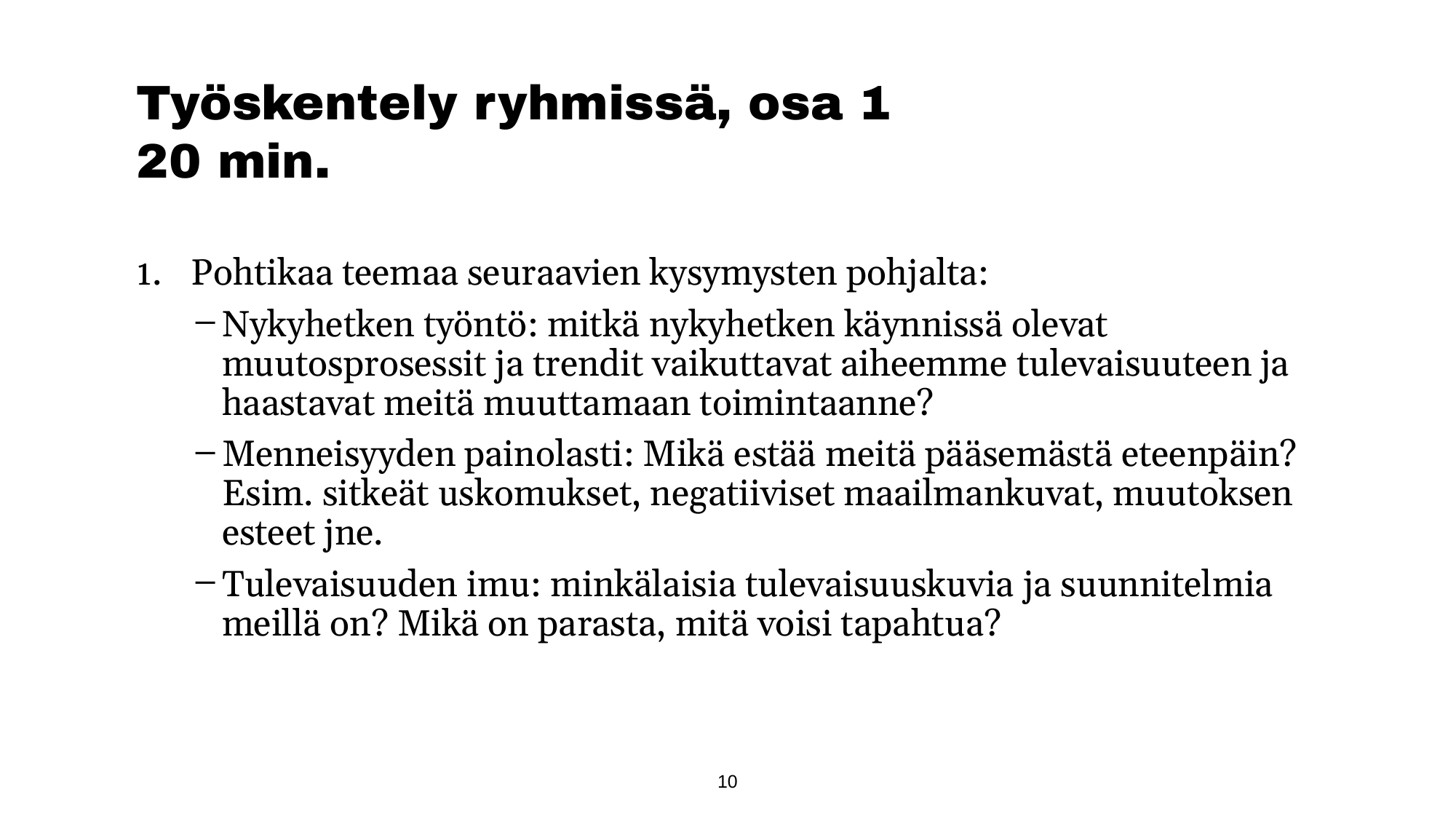

# Työskentely ryhmissä, osa 1 20 min.
Pohtikaa teemaa seuraavien kysymysten pohjalta:
Nykyhetken työntö: mitkä nykyhetken käynnissä olevat muutosprosessit ja trendit vaikuttavat aiheemme tulevaisuuteen ja haastavat meitä muuttamaan toimintaanne?
Menneisyyden painolasti: Mikä estää meitä pääsemästä eteenpäin? Esim. sitkeät uskomukset, negatiiviset maailmankuvat, muutoksen esteet jne.
Tulevaisuuden imu: minkälaisia tulevaisuuskuvia ja suunnitelmia meillä on? Mikä on parasta, mitä voisi tapahtua?

10